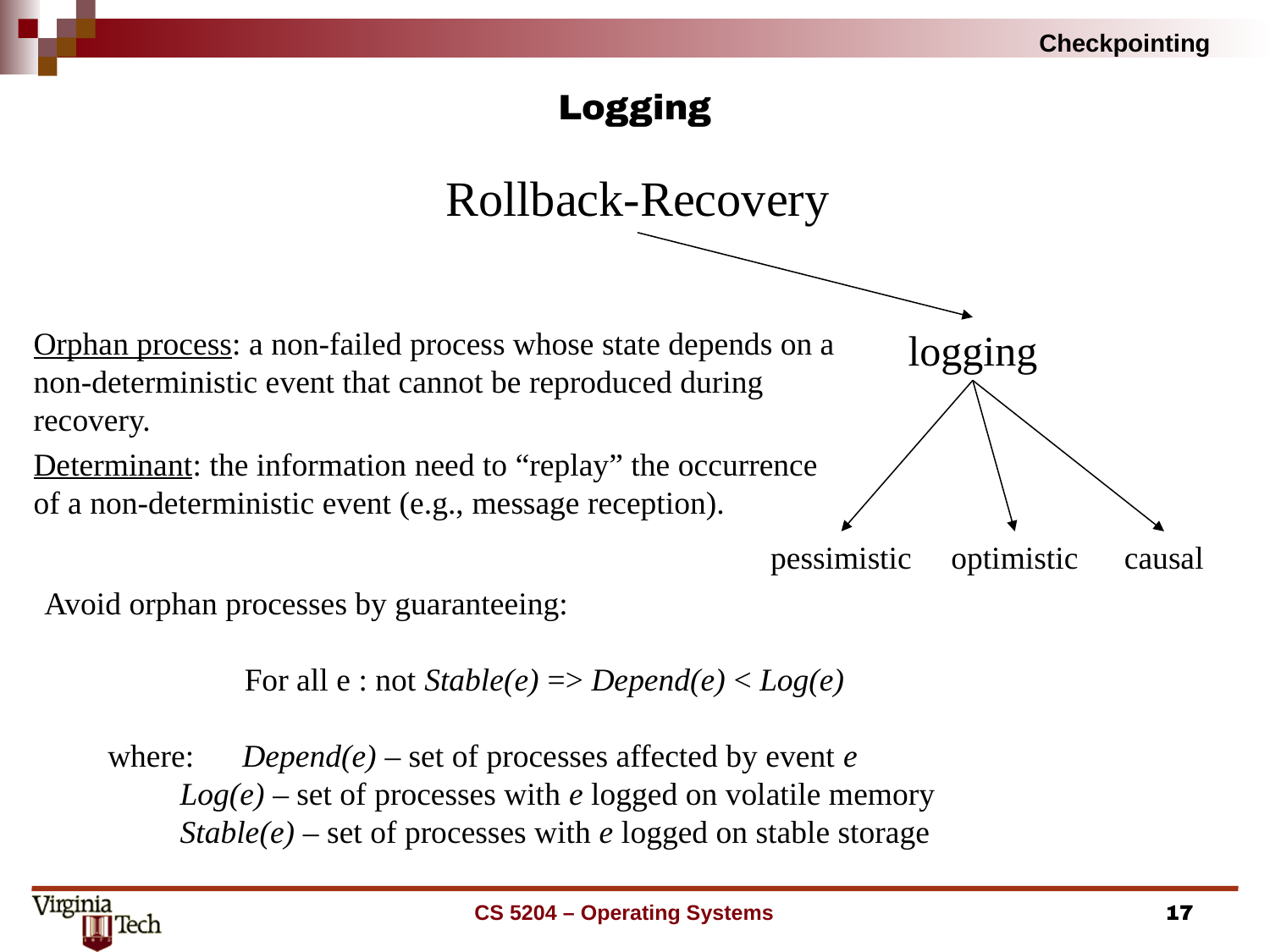

# Logging
Rollback-Recovery
logging
Orphan process: a non-failed process whose state depends on a non-deterministic event that cannot be reproduced during recovery.
Determinant: the information need to “replay” the occurrence of a non-deterministic event (e.g., message reception).
pessimistic
optimistic
causal
Avoid orphan processes by guaranteeing:

                 For all e : not Stable(e) => Depend(e) < Log(e)

where:      Depend(e) – set of processes affected by event e
         Log(e) – set of processes with e logged on volatile memory
         Stable(e) – set of processes with e logged on stable storage
CS 5204 – Operating Systems
17